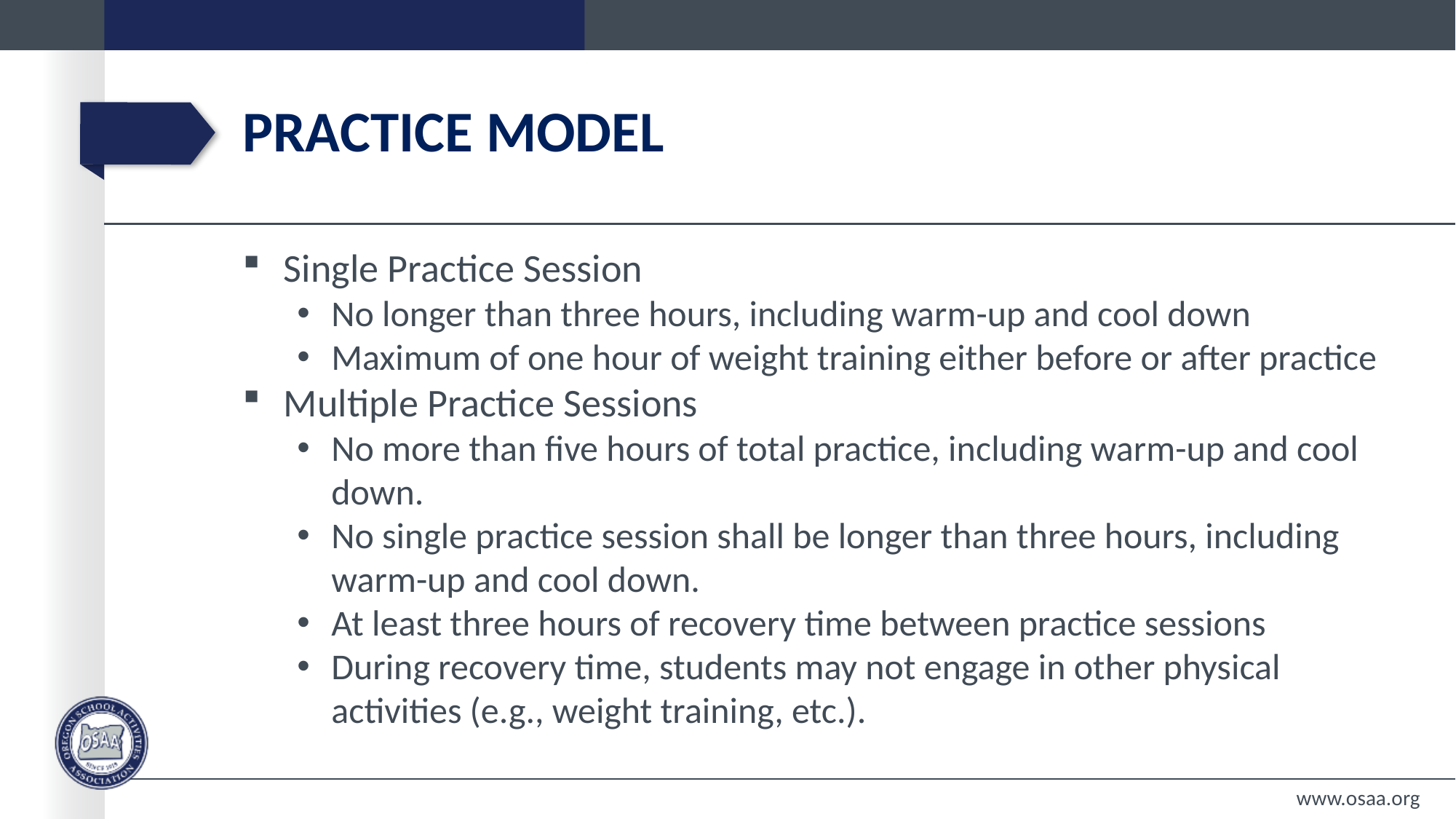

# Practice model
Single Practice Session
No longer than three hours, including warm-up and cool down
Maximum of one hour of weight training either before or after practice
Multiple Practice Sessions
No more than five hours of total practice, including warm-up and cool down.
No single practice session shall be longer than three hours, including warm-up and cool down.
At least three hours of recovery time between practice sessions
During recovery time, students may not engage in other physical activities (e.g., weight training, etc.).
www.osaa.org